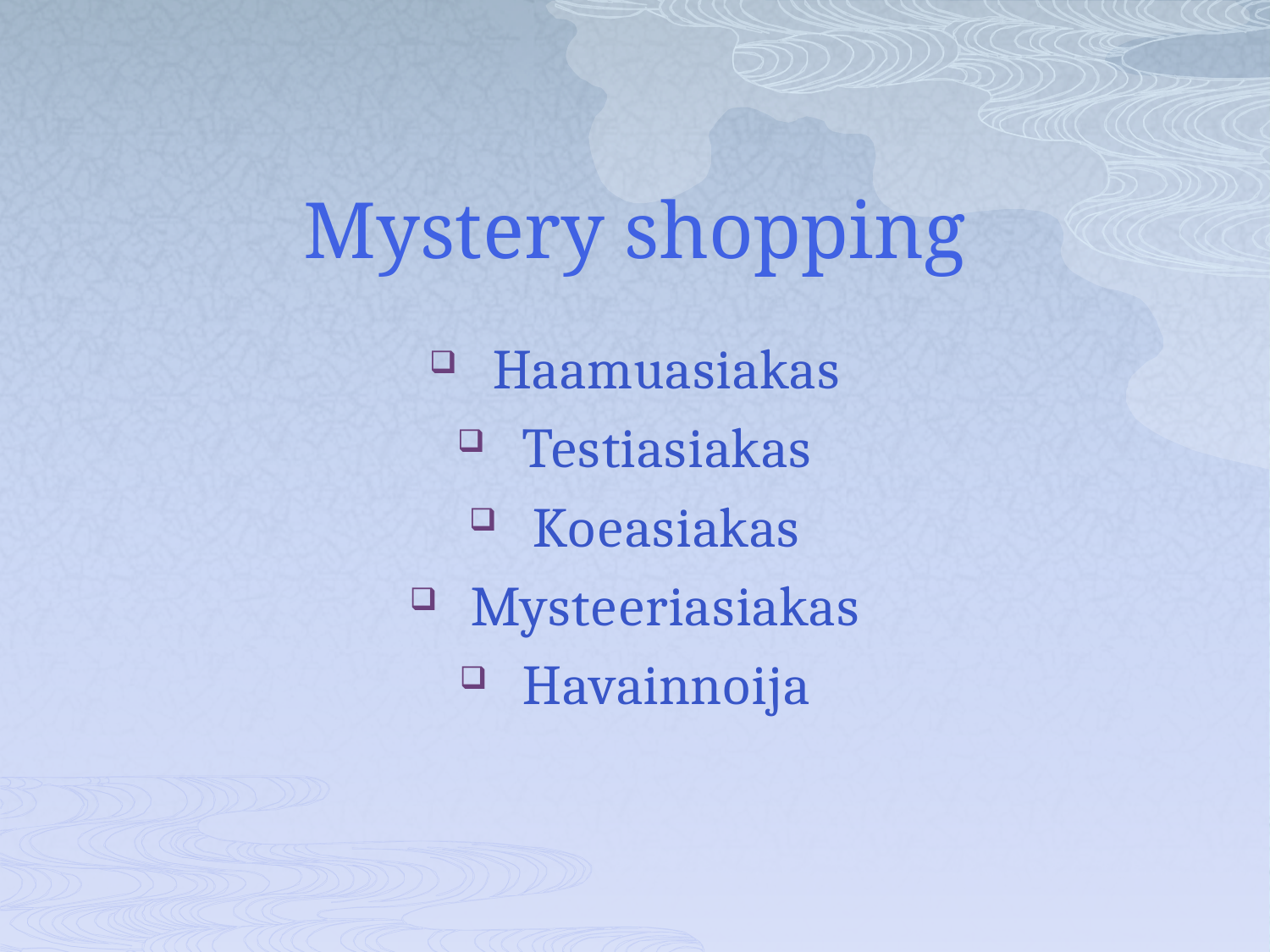

# Mystery shopping
Haamuasiakas
Testiasiakas
Koeasiakas
Mysteeriasiakas
Havainnoija